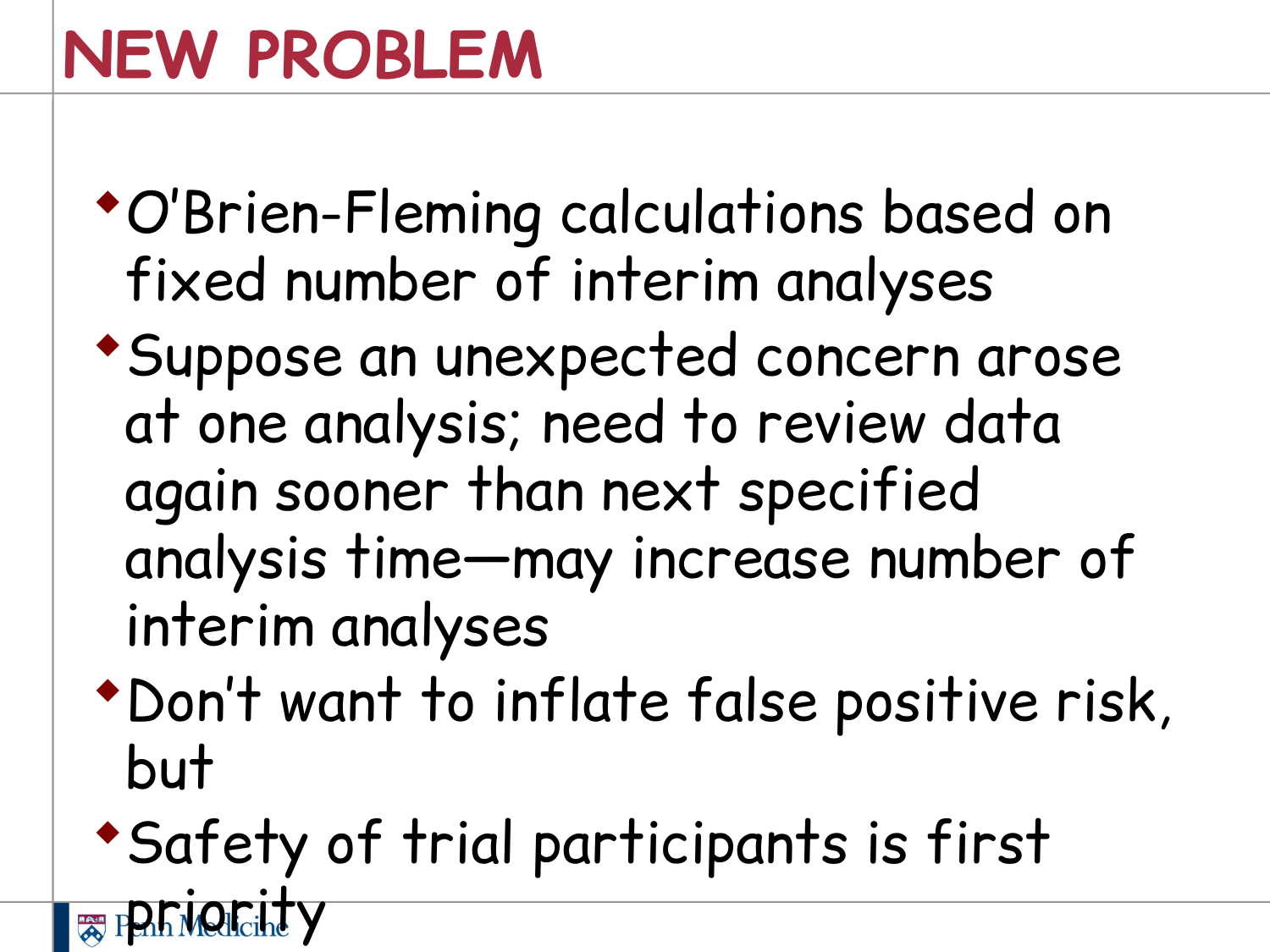

# NEW PROBLEM
O’Brien-Fleming calculations based on fixed number of interim analyses
Suppose an unexpected concern arose at one analysis; need to review data again sooner than next specified analysis time—may increase number of interim analyses
Don’t want to inflate false positive risk, but
Safety of trial participants is first priority